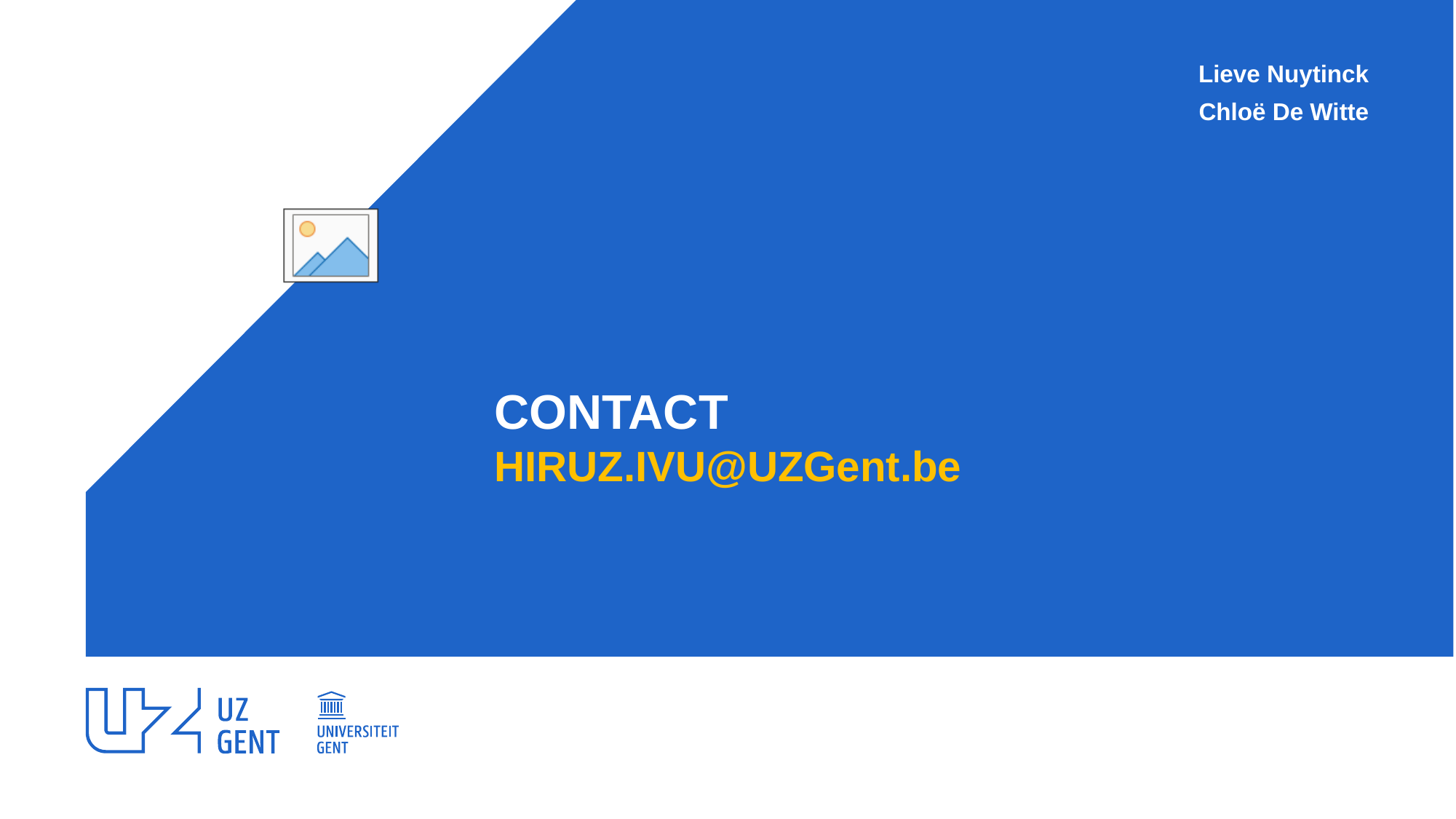

Lieve Nuytinck
Chloë De Witte
# CONTACT HIRUZ.IVU@UZGent.be